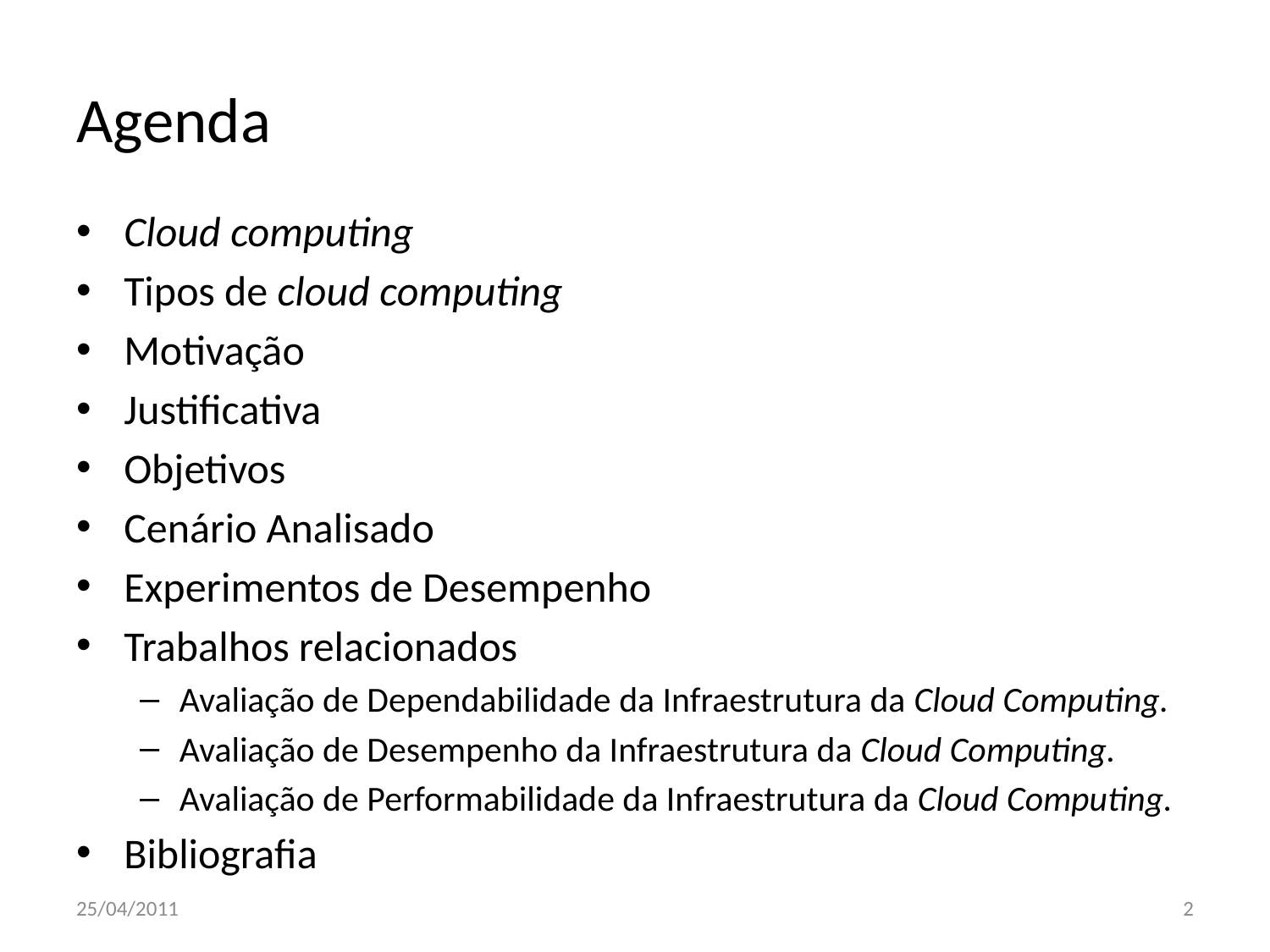

# Agenda
Cloud computing
Tipos de cloud computing
Motivação
Justificativa
Objetivos
Cenário Analisado
Experimentos de Desempenho
Trabalhos relacionados
Avaliação de Dependabilidade da Infraestrutura da Cloud Computing.
Avaliação de Desempenho da Infraestrutura da Cloud Computing.
Avaliação de Performabilidade da Infraestrutura da Cloud Computing.
Bibliografia

25/04/2011
2